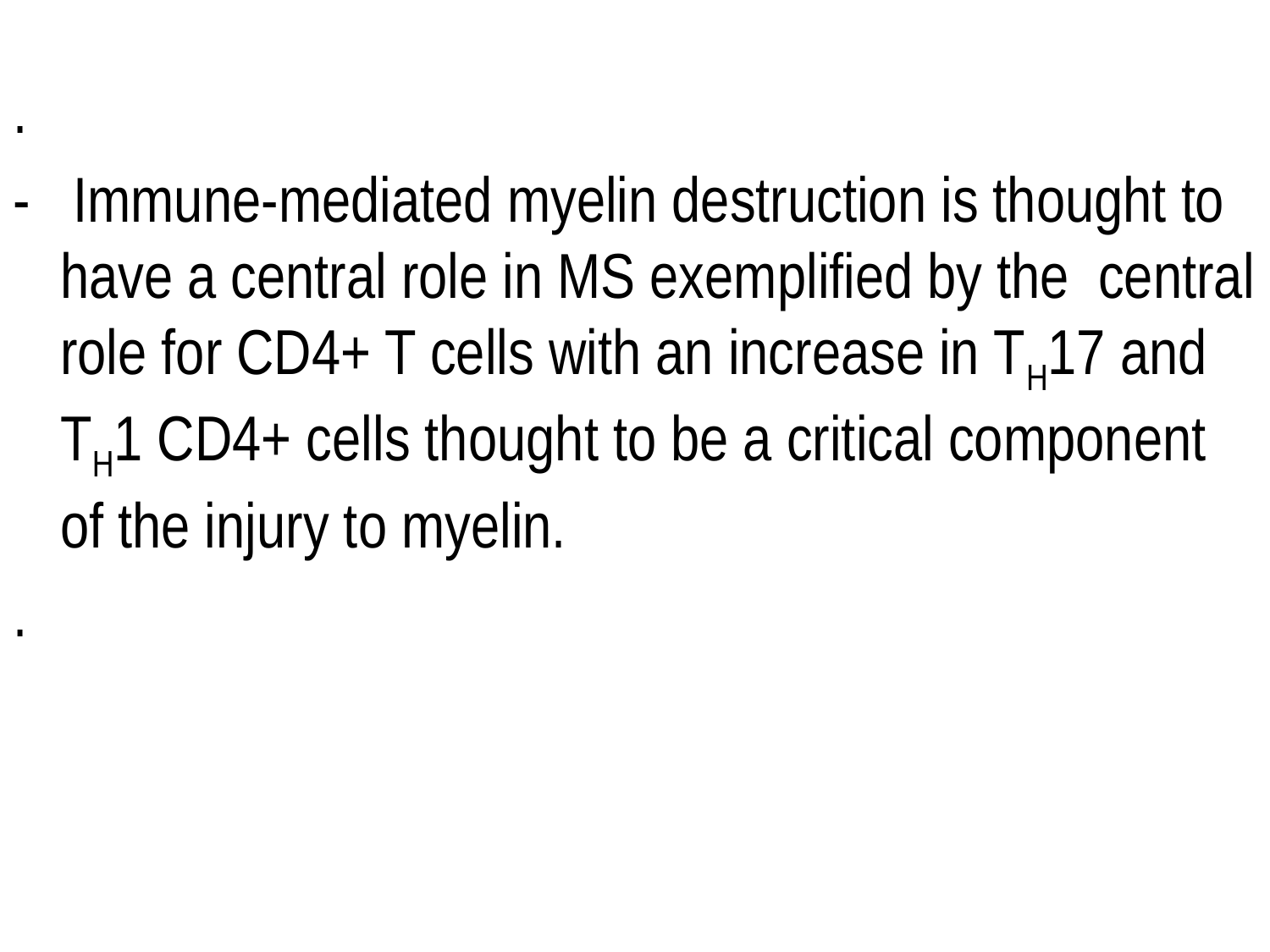

.
-   Immune-mediated myelin destruction is thought to have a central role in MS exemplified by the  central role for CD4+ T cells with an increase in TH17 and TH1 CD4+ cells thought to be a critical component of the injury to myelin.
.